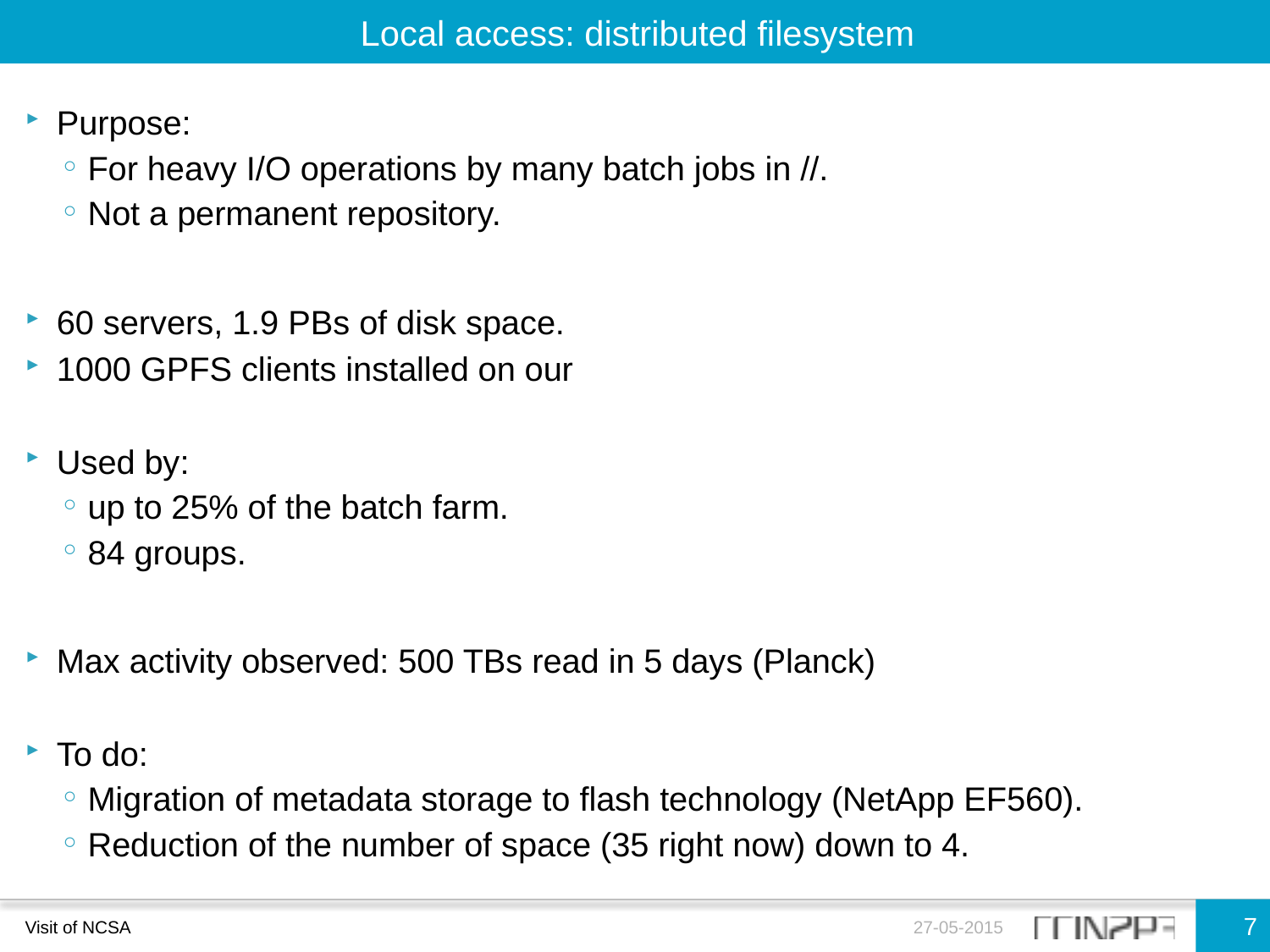

Local access: distributed filesystem
Purpose:
For heavy I/O operations by many batch jobs in //.
Not a permanent repository.

60 servers, 1.9 PBs of disk space.
1000 GPFS clients installed on our

Used by:
up to 25% of the batch farm.
84 groups.

Max activity observed: 500 TBs read in 5 days (Planck)

To do:
Migration of metadata storage to flash technology (NetApp EF560).
Reduction of the number of space (35 right now) down to 4.
7
Visit of NCSA
27-05-2015